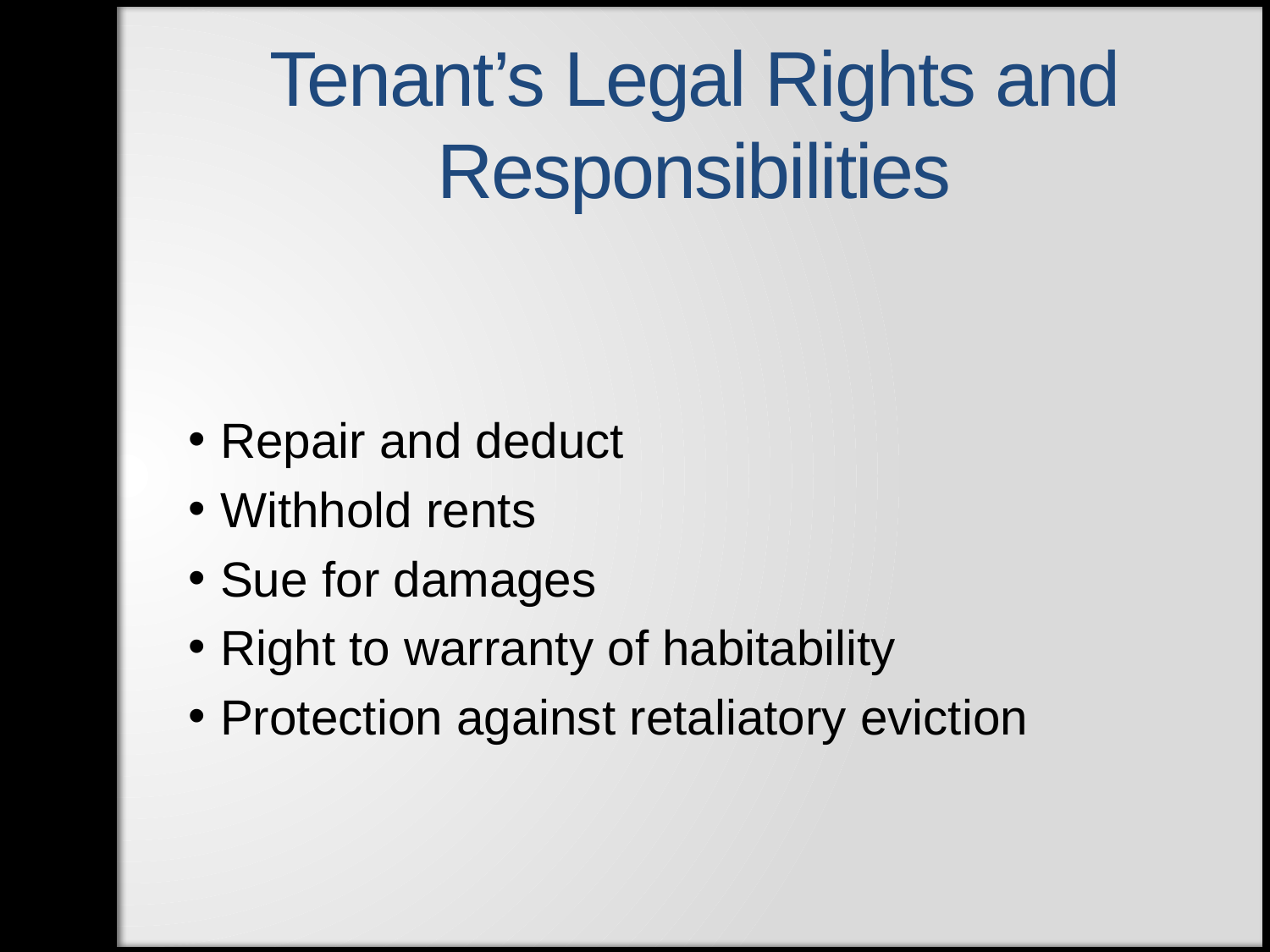

# Tenant’s Legal Rights and Responsibilities
Repair and deduct
Withhold rents
Sue for damages
Right to warranty of habitability
Protection against retaliatory eviction